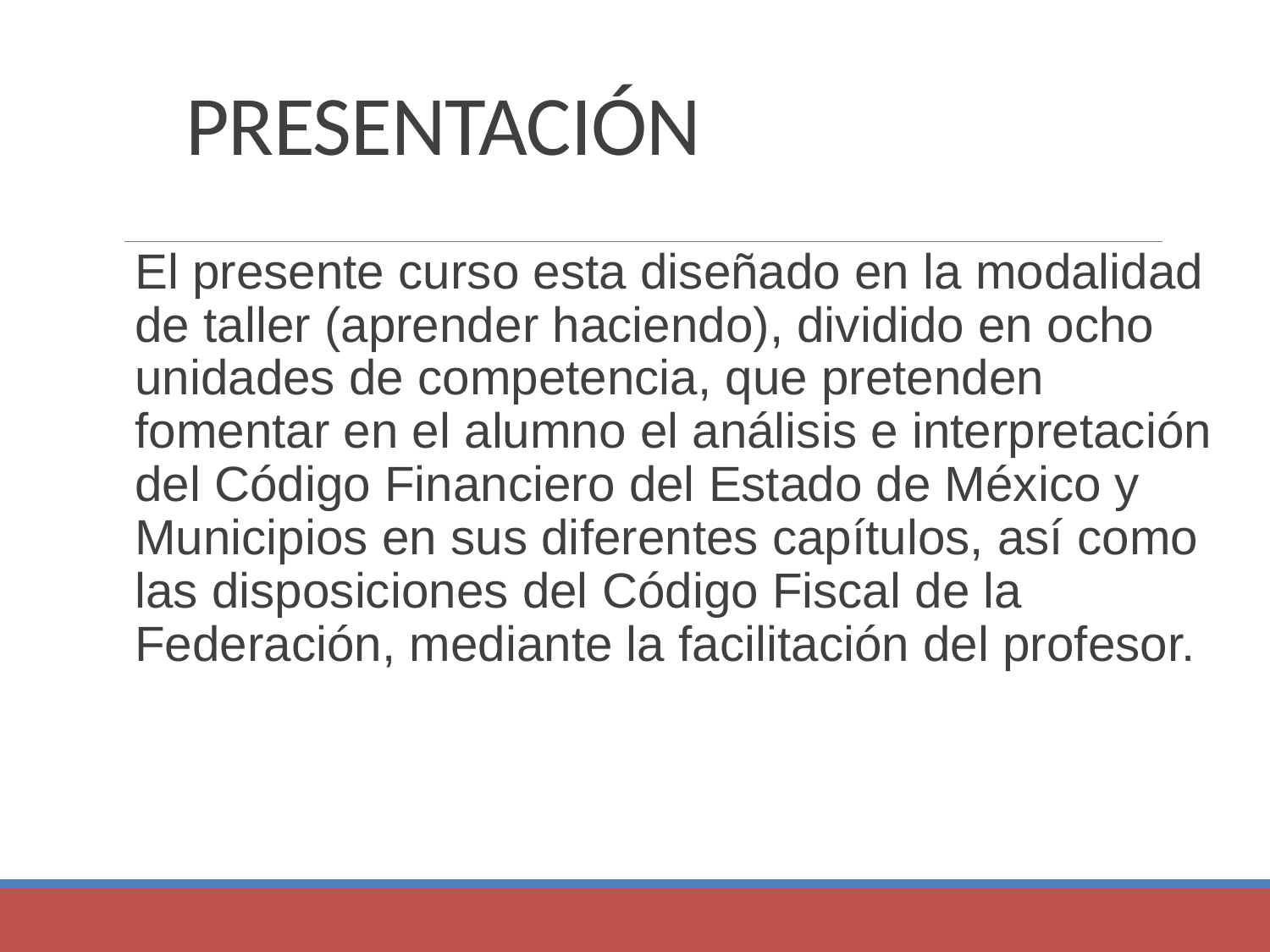

# PRESENTACIÓN

El presente curso esta diseñado en la modalidad de taller (aprender haciendo), dividido en ocho unidades de competencia, que pretenden fomentar en el alumno el análisis e interpretación del Código Financiero del Estado de México y Municipios en sus diferentes capítulos, así como las disposiciones del Código Fiscal de la Federación, mediante la facilitación del profesor.